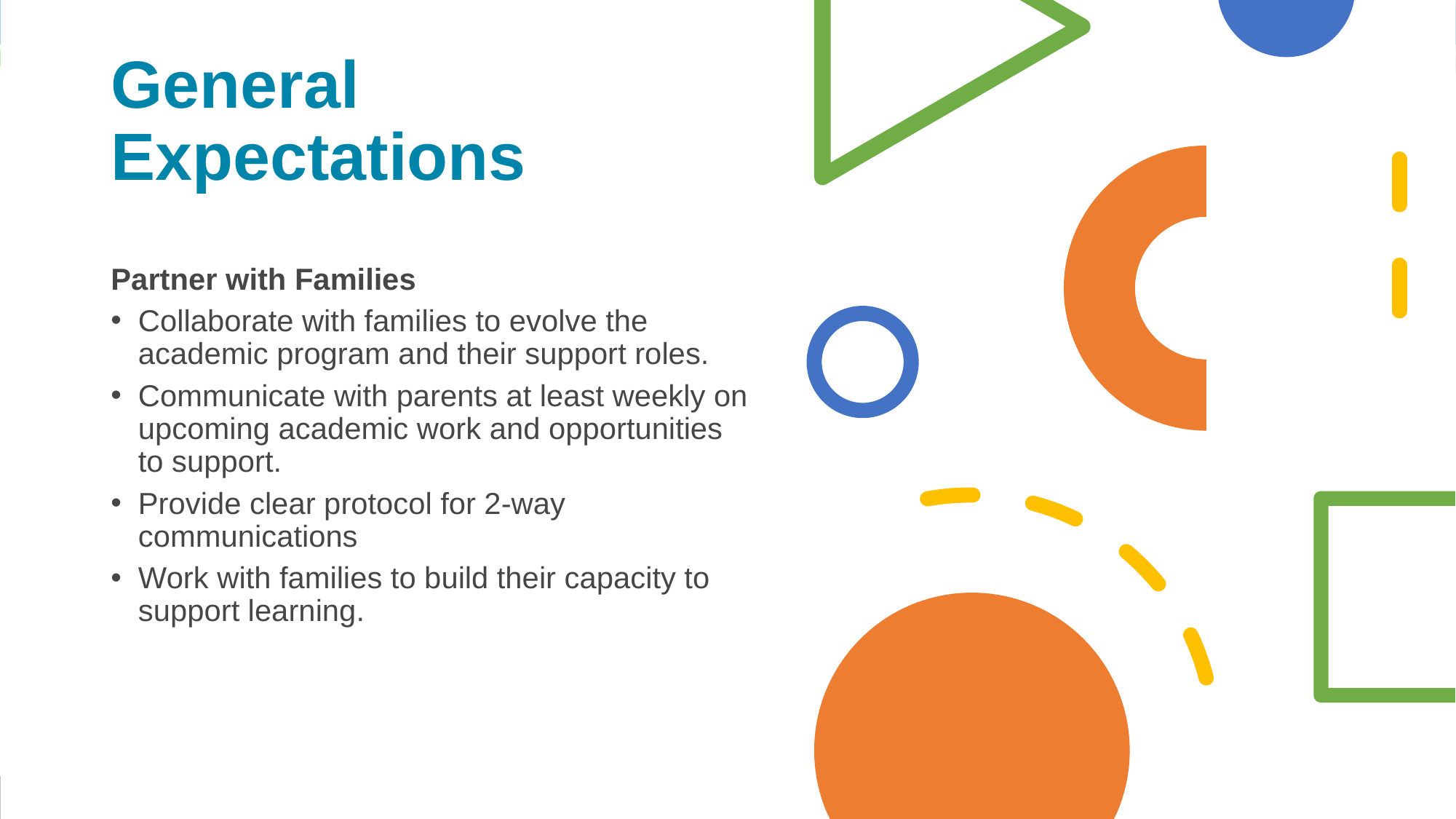

# General Expectations

Partner with Families
Collaborate with families to evolve the academic program and their support roles.
Communicate with parents at least weekly on upcoming academic work and opportunities to support.
Provide clear protocol for 2-way communications
Work with families to build their capacity to support learning.